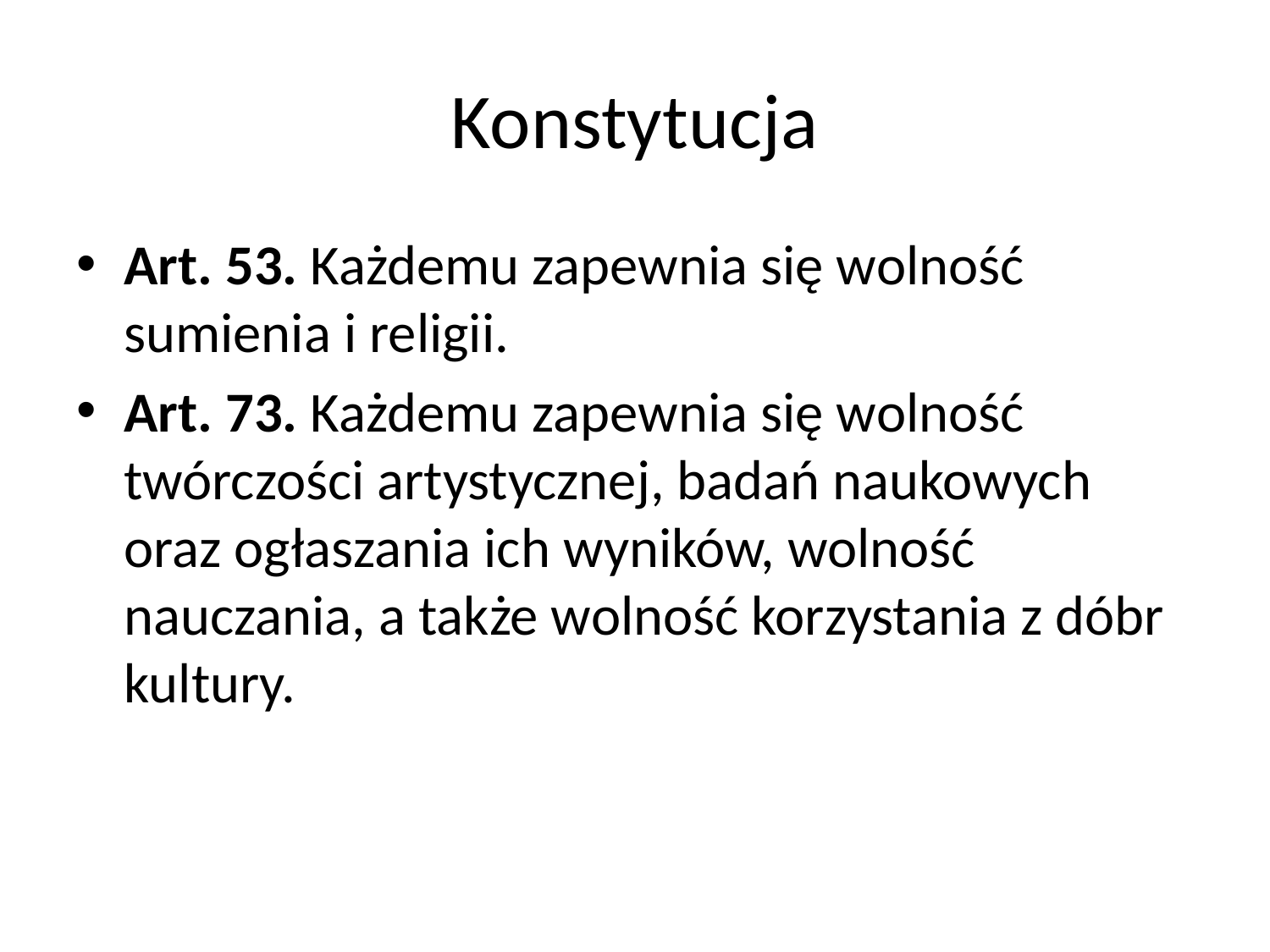

# Konstytucja
Art. 53. Każdemu zapewnia się wolność sumienia i religii.
Art. 73. Każdemu zapewnia się wolność twórczości artystycznej, badań naukowych oraz ogłaszania ich wyników, wolność nauczania, a także wolność korzystania z dóbr kultury.